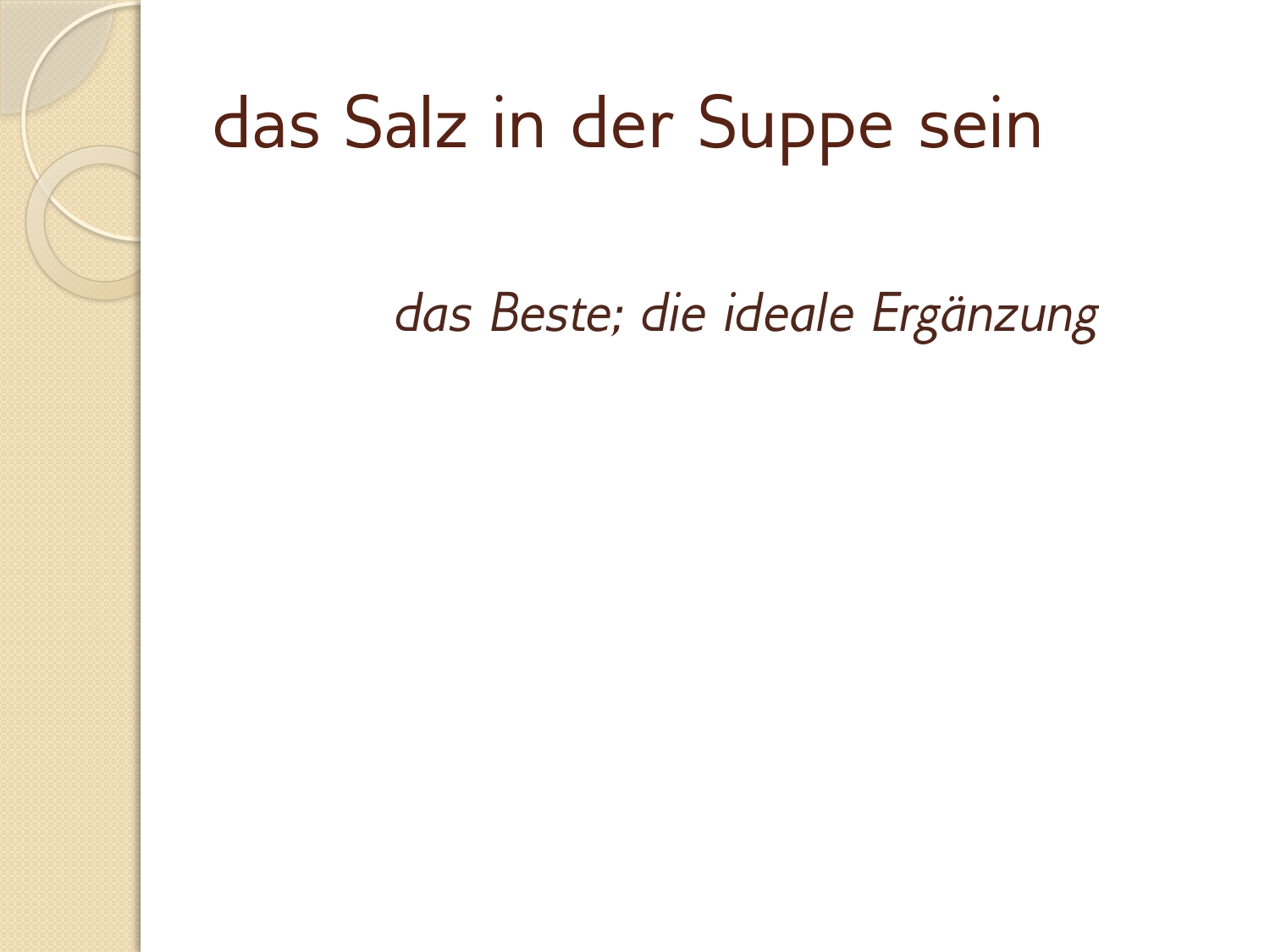

# das Salz in der Suppe sein
das Beste; die ideale Ergänzung